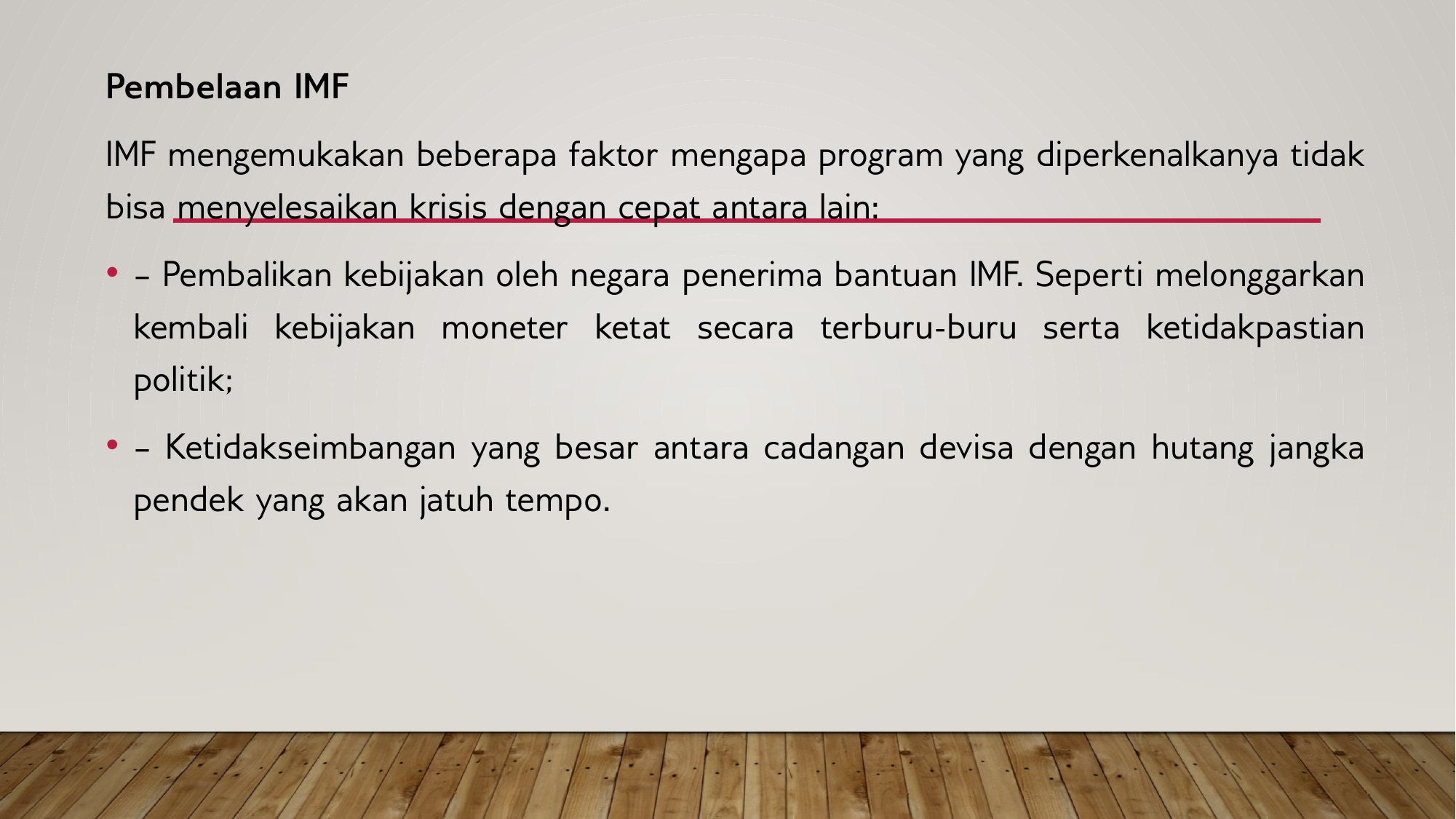

Pembelaan IMF
IMF mengemukakan beberapa faktor mengapa program yang diperkenalkanya tidak bisa menyelesaikan krisis dengan cepat antara lain:
– Pembalikan kebijakan oleh negara penerima bantuan IMF. Seperti melonggarkan kembali kebijakan moneter ketat secara terburu-buru serta ketidakpastian politik;
– Ketidakseimbangan yang besar antara cadangan devisa dengan hutang jangka pendek yang akan jatuh tempo.